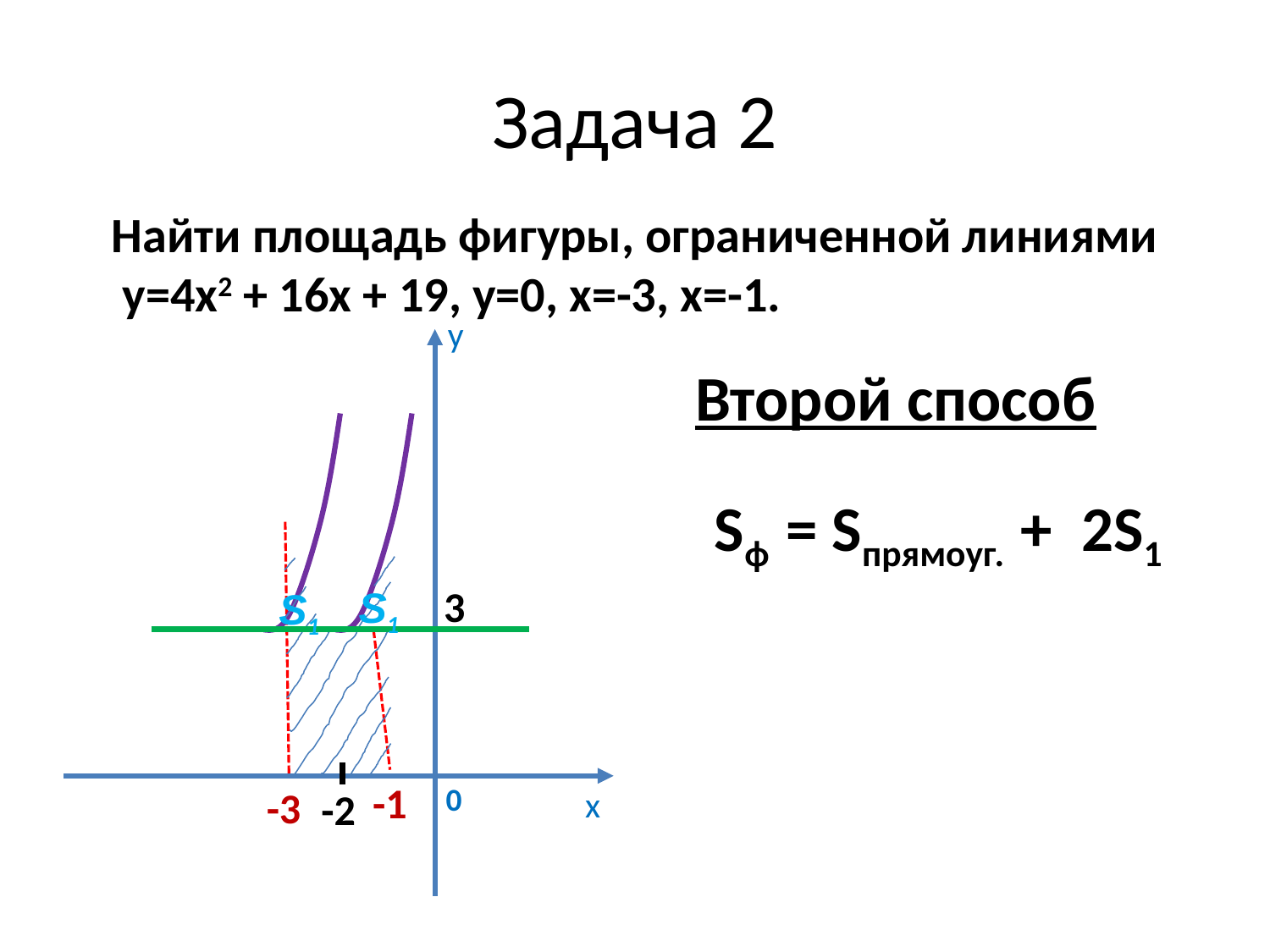

# Задача 2
Найти площадь фигуры, ограниченной линиями
 у=4х2 + 16х + 19, у=0, х=-3, х=-1.
у
Второй способ

Sф  = Sпрямоуг.  +  2S1

3
S1
S1

-1
0
-3
х
-2